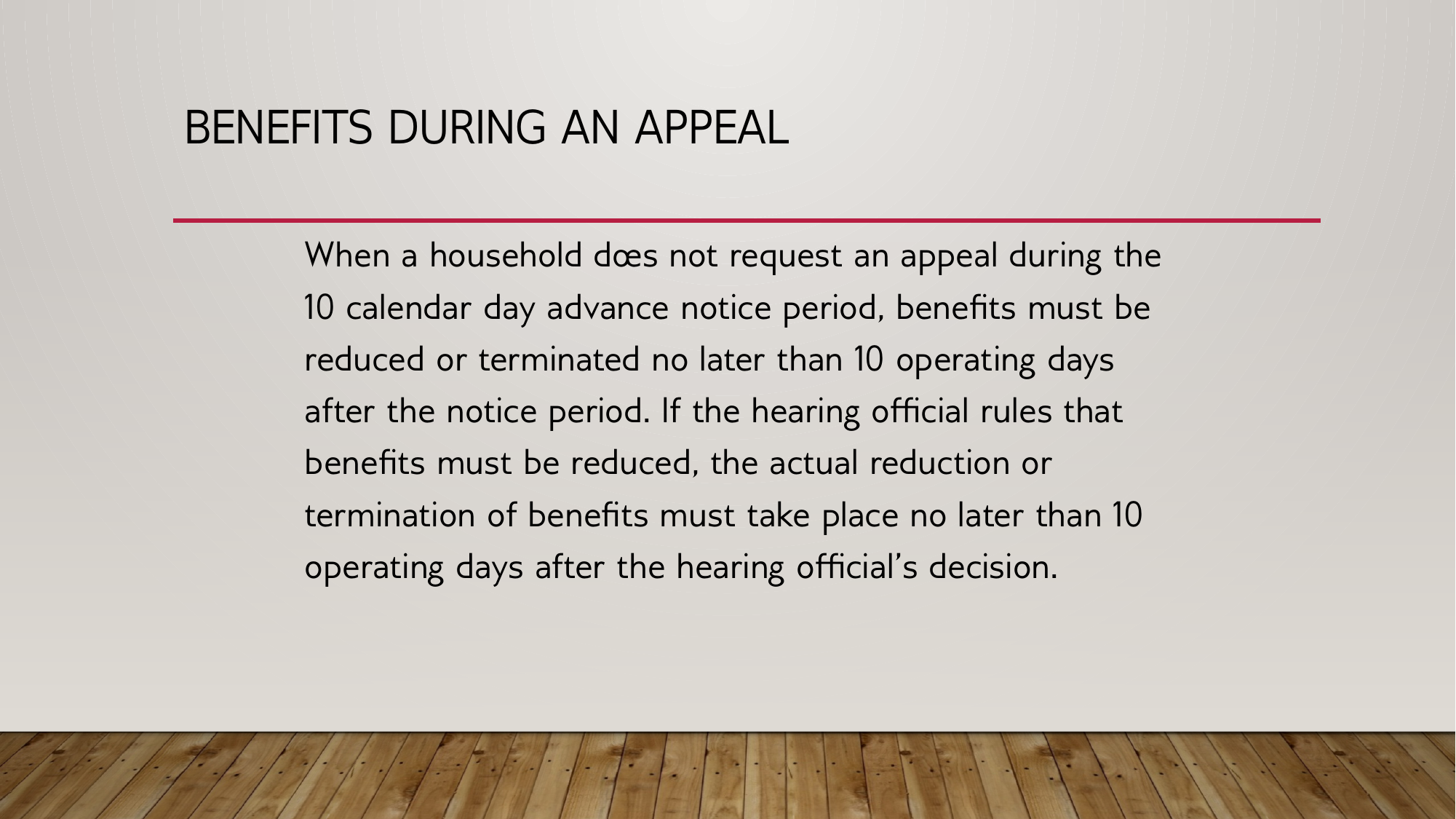

# Benefits During An Appeal

When a household does not request an appeal during the 10 calendar day advance notice period, benefits must be reduced or terminated no later than 10 operating days after the notice period. If the hearing official rules that benefits must be reduced, the actual reduction or termination of benefits must take place no later than 10 operating days after the hearing official’s decision.